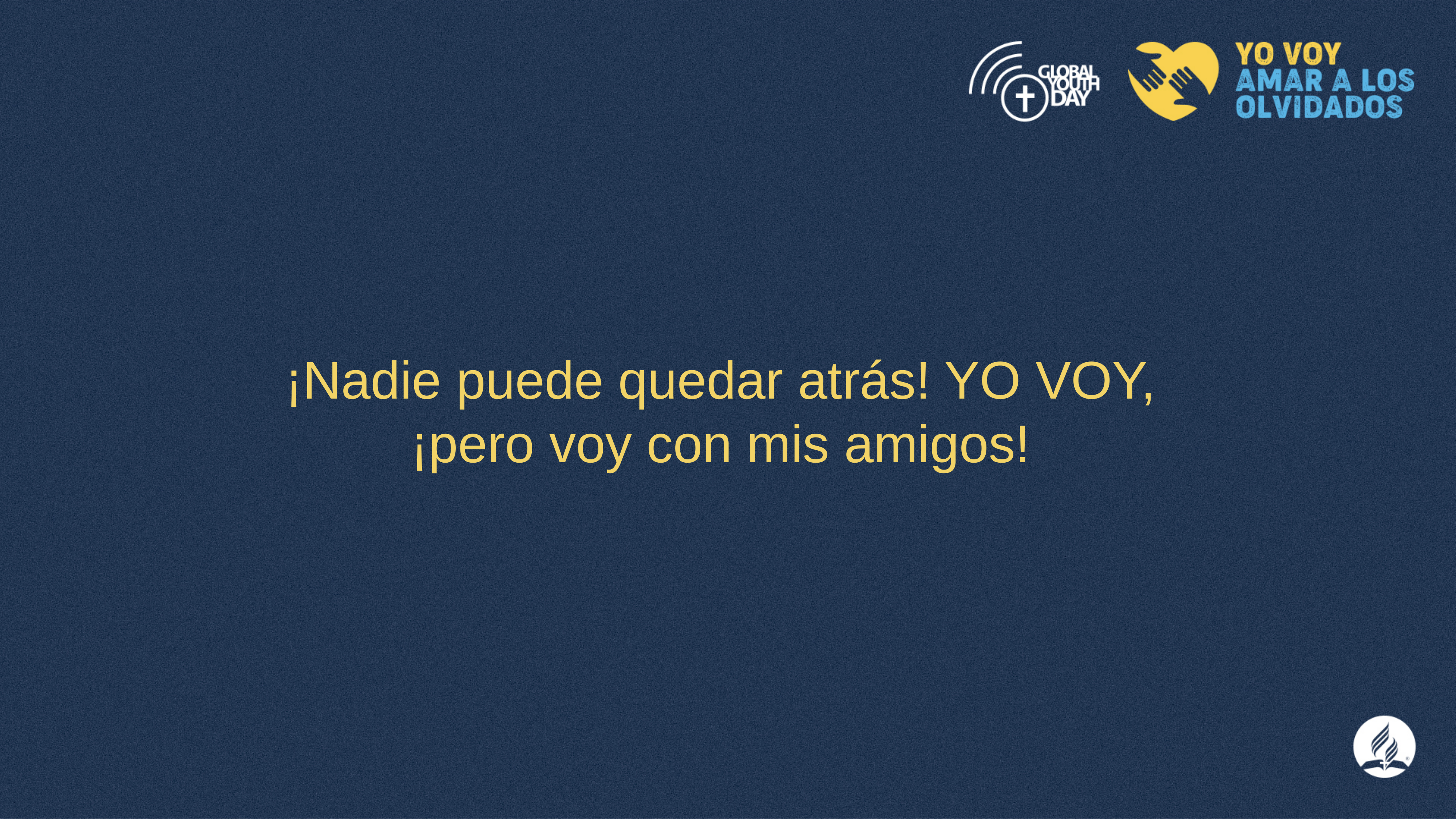

¡Nadie puede quedar atrás! YO VOY,
¡pero voy con mis amigos!